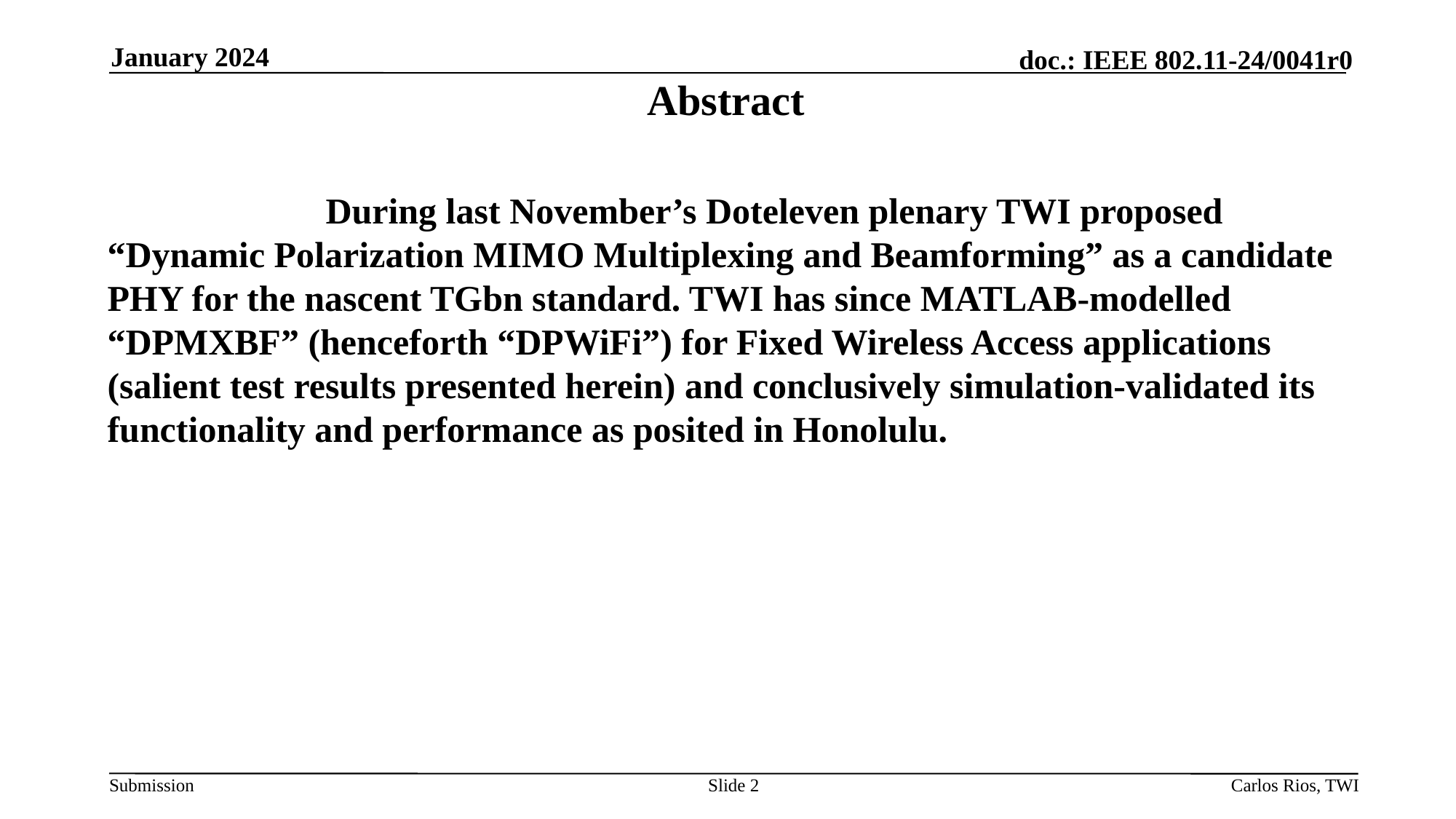

January 2024
Abstract
 		During last November’s Doteleven plenary TWI proposed “Dynamic Polarization MIMO Multiplexing and Beamforming” as a candidate PHY for the nascent TGbn standard. TWI has since MATLAB-modelled “DPMXBF” (henceforth “DPWiFi”) for Fixed Wireless Access applications (salient test results presented herein) and conclusively simulation-validated its functionality and performance as posited in Honolulu.
Slide 2
Carlos Rios, TWI